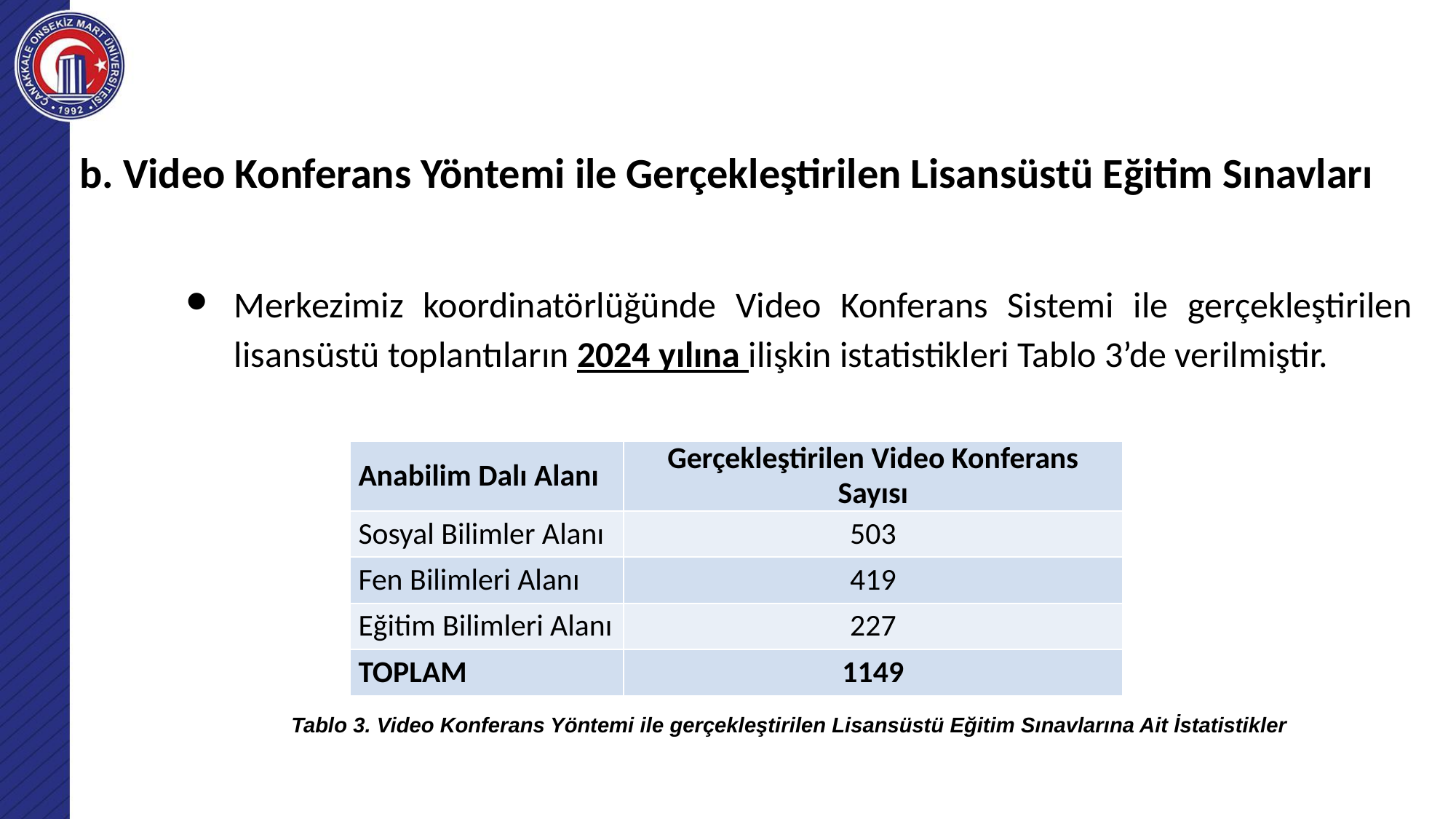

b. Video Konferans Yöntemi ile Gerçekleştirilen Lisansüstü Eğitim Sınavları
# .
Merkezimiz koordinatörlüğünde Video Konferans Sistemi ile gerçekleştirilen lisansüstü toplantıların 2024 yılına ilişkin istatistikleri Tablo 3’de verilmiştir.
| Anabilim Dalı Alanı | Gerçekleştirilen Video Konferans Sayısı |
| --- | --- |
| Sosyal Bilimler Alanı | 503 |
| Fen Bilimleri Alanı | 419 |
| Eğitim Bilimleri Alanı | 227 |
| TOPLAM | 1149 |
Tablo 3. Video Konferans Yöntemi ile gerçekleştirilen Lisansüstü Eğitim Sınavlarına Ait İstatistikler